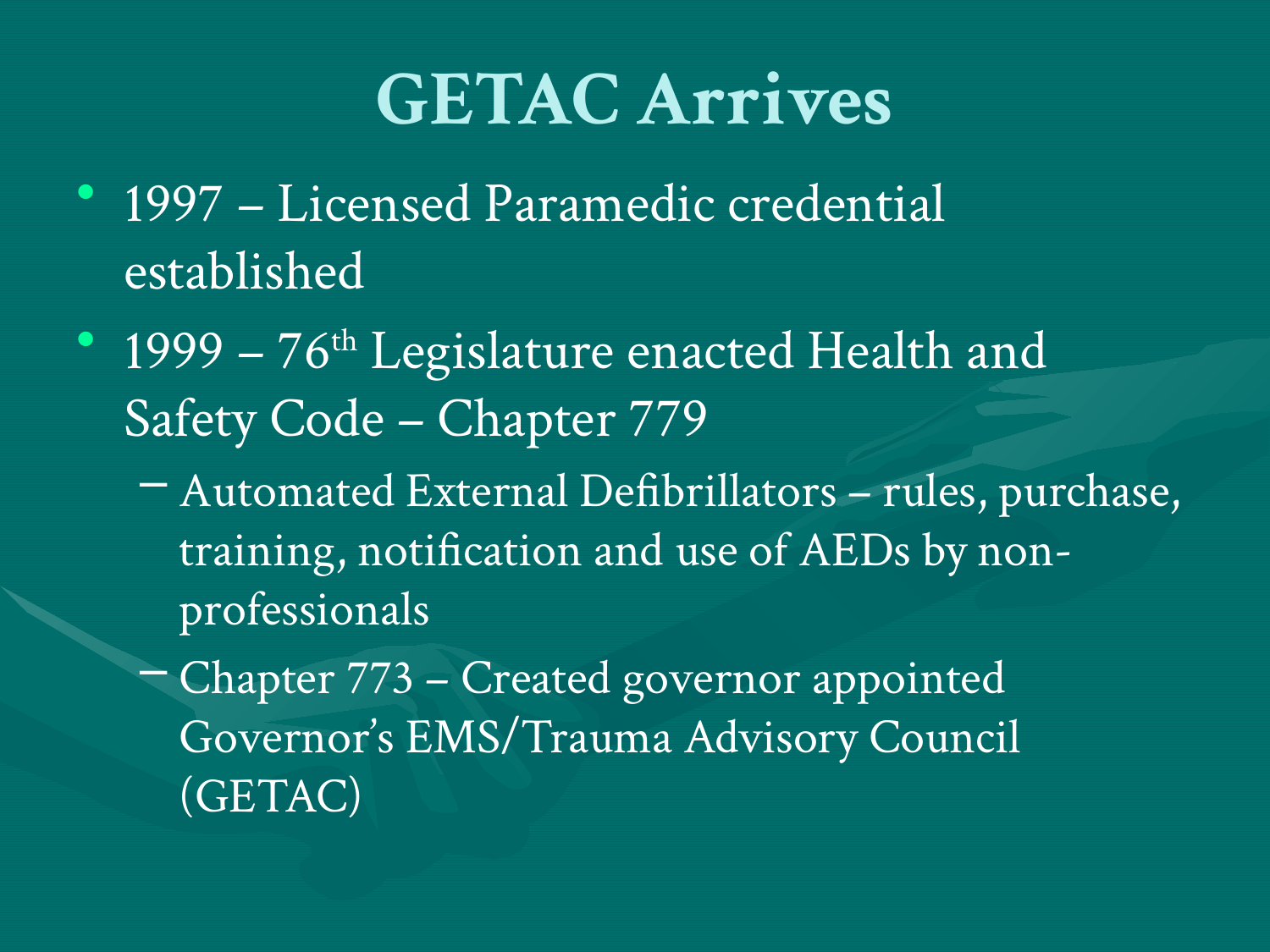

GETAC Arrives
1997 – Licensed Paramedic credential established
1999 – 76th Legislature enacted Health and Safety Code – Chapter 779
Automated External Defibrillators – rules, purchase, training, notification and use of AEDs by non-professionals
Chapter 773 – Created governor appointed Governor’s EMS/Trauma Advisory Council (GETAC)